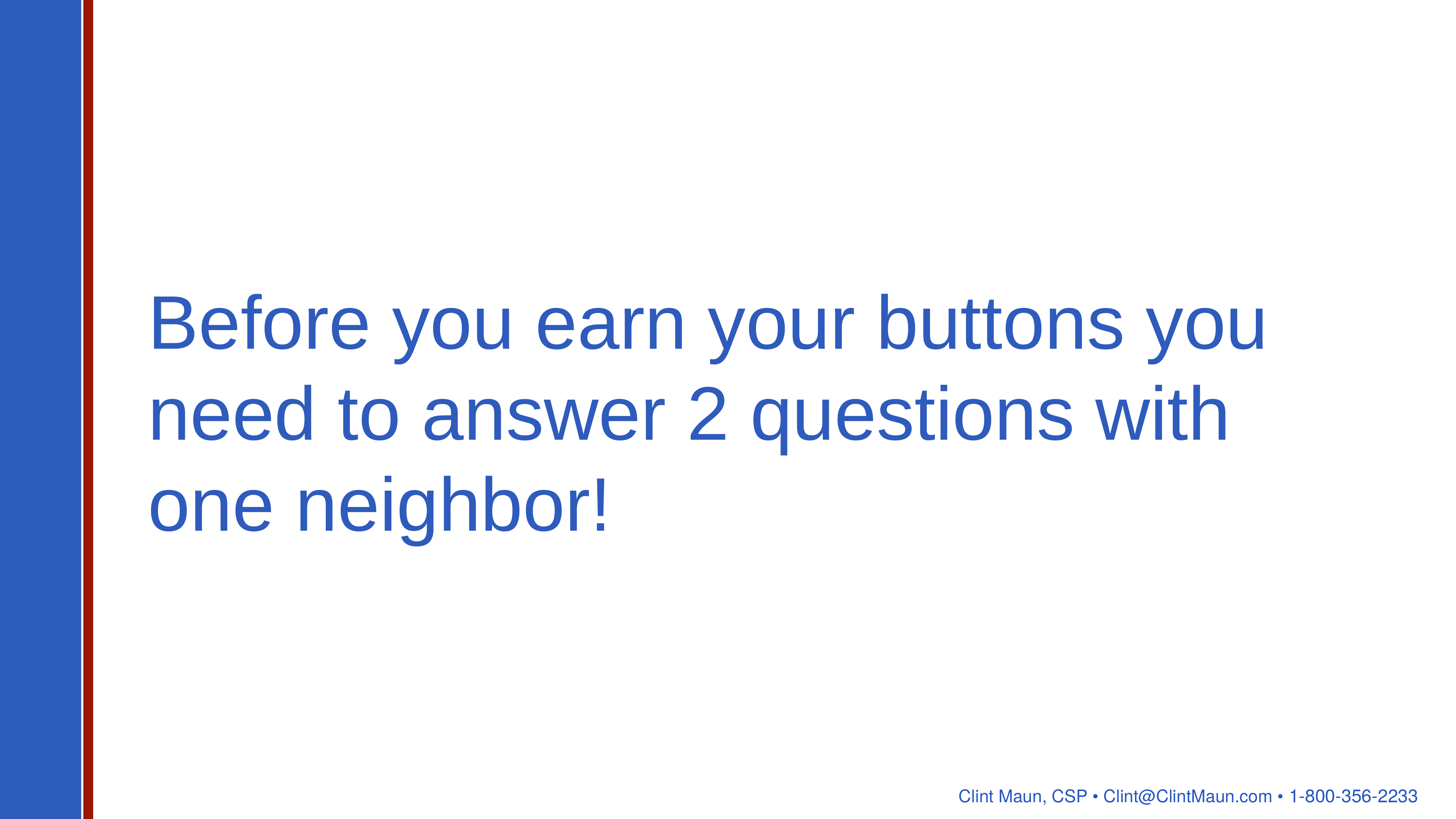

Before you earn your buttons you need to answer 2 questions with one neighbor!